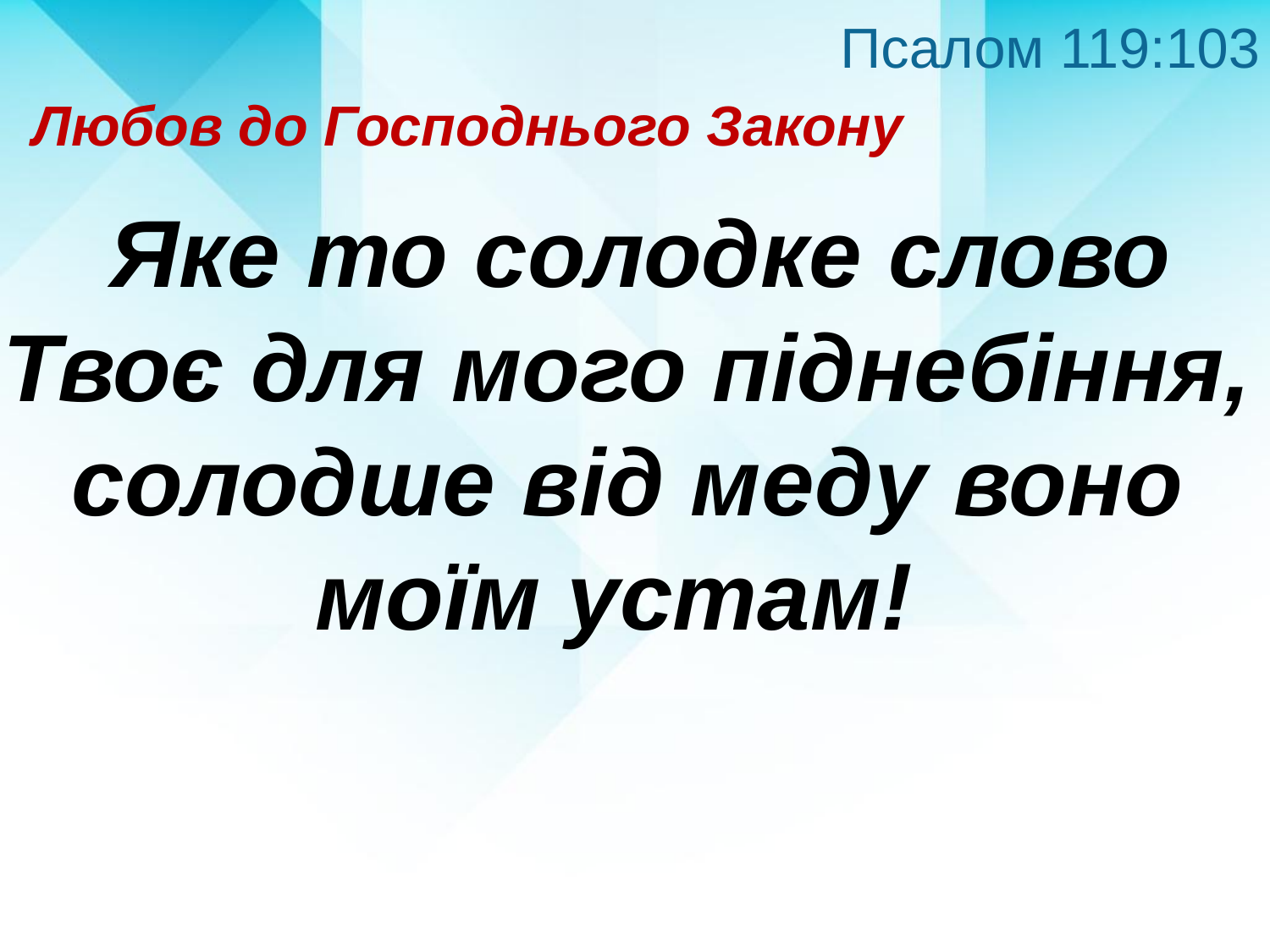

Псалом 119:103

Любов до Господнього Закону

 Яке то солодке слово Твоє для мого піднебіння, солодше від меду воно моїм устам!